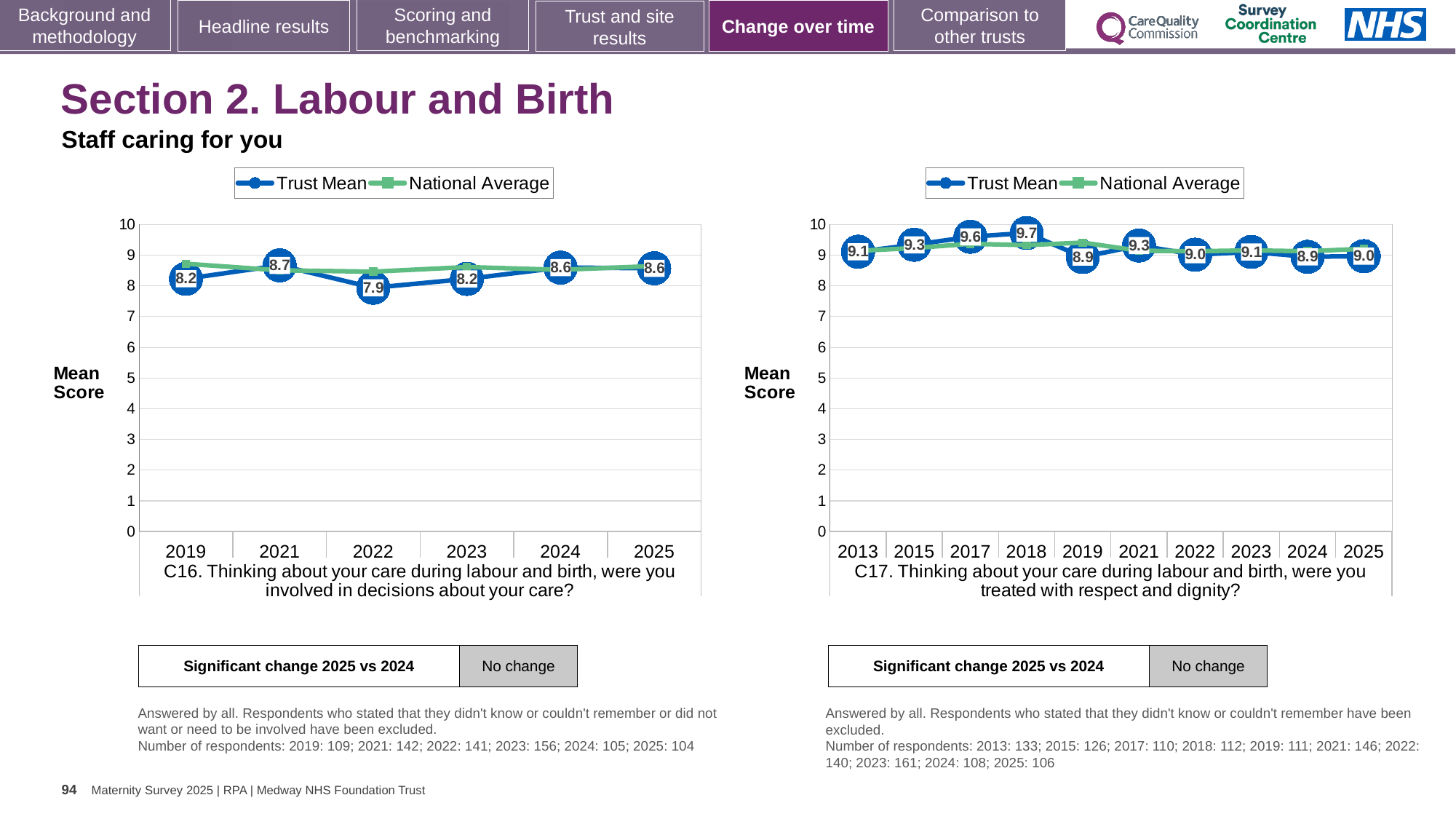

# Section 2. Labour and Birth
Staff caring for you

### Chart

| Category | Trust Mean | National Average |
|---|---|---|
| 2019 | 8.23107673638116 | 8.718690948994155 |
| 2021 | 8.667412753367982 | 8.505303455355547 |
| 2022 | 7.937418111301917 | 8.461507031120597 |
| 2023 | 8.226212454348511 | 8.611297935737216 |
| 2024 | 8.594081785525 | 8.52109721217814 |
| 2025 | 8.572985396270603 | 8.644805561846152 |

### Chart

| Category | Trust Mean | National Average |
|---|---|---|
| 2013 | 9.110185055795696 | 9.138546999961067 |
| 2015 | 9.338049546210181 | 9.231617645126759 |
| 2017 | 9.59788021244943 | 9.367593548648186 |
| 2018 | 9.721965976581432 | 9.324567682623162 |
| 2019 | 8.938896268053753 | 9.406781776182266 |
| 2021 | 9.3128010090391 | 9.142266541253438 |
| 2022 | 9.013944034005272 | 9.1261822553367 |
| 2023 | 9.103945582573884 | 9.154460787850113 |
| 2024 | 8.945302581954218 | 9.126387956298561 |
| 2025 | 8.966265982258783 | 9.205429639425253 |
| Significant change 2025 vs 2024 | No change |
| --- | --- |
| Significant change 2025 vs 2024 | No change |
| --- | --- |
Answered by all. Respondents who stated that they didn't know or couldn't remember or did not want or need to be involved have been excluded.
Number of respondents: 2019: 109; 2021: 142; 2022: 141; 2023: 156; 2024: 105; 2025: 104
Answered by all. Respondents who stated that they didn't know or couldn't remember have been excluded.
Number of respondents: 2013: 133; 2015: 126; 2017: 110; 2018: 112; 2019: 111; 2021: 146; 2022: 140; 2023: 161; 2024: 108; 2025: 106
94